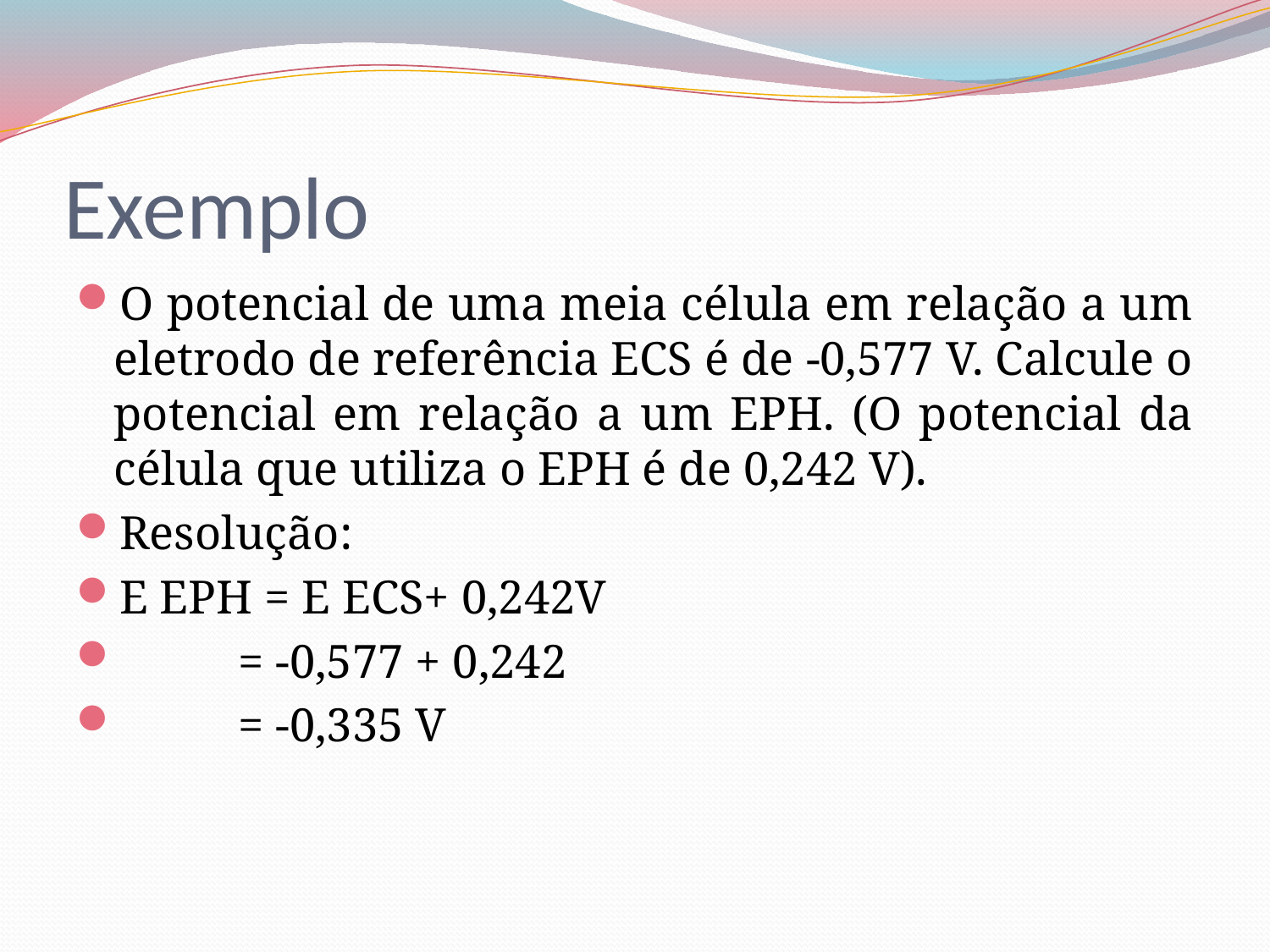

# Exemplo
O potencial de uma meia célula em relação a um eletrodo de referência ECS é de -0,577 V. Calcule o potencial em relação a um EPH. (O potencial da célula que utiliza o EPH é de 0,242 V).
Resolução:
E EPH = E ECS+ 0,242V
          = -0,577 + 0,242
          = -0,335 V